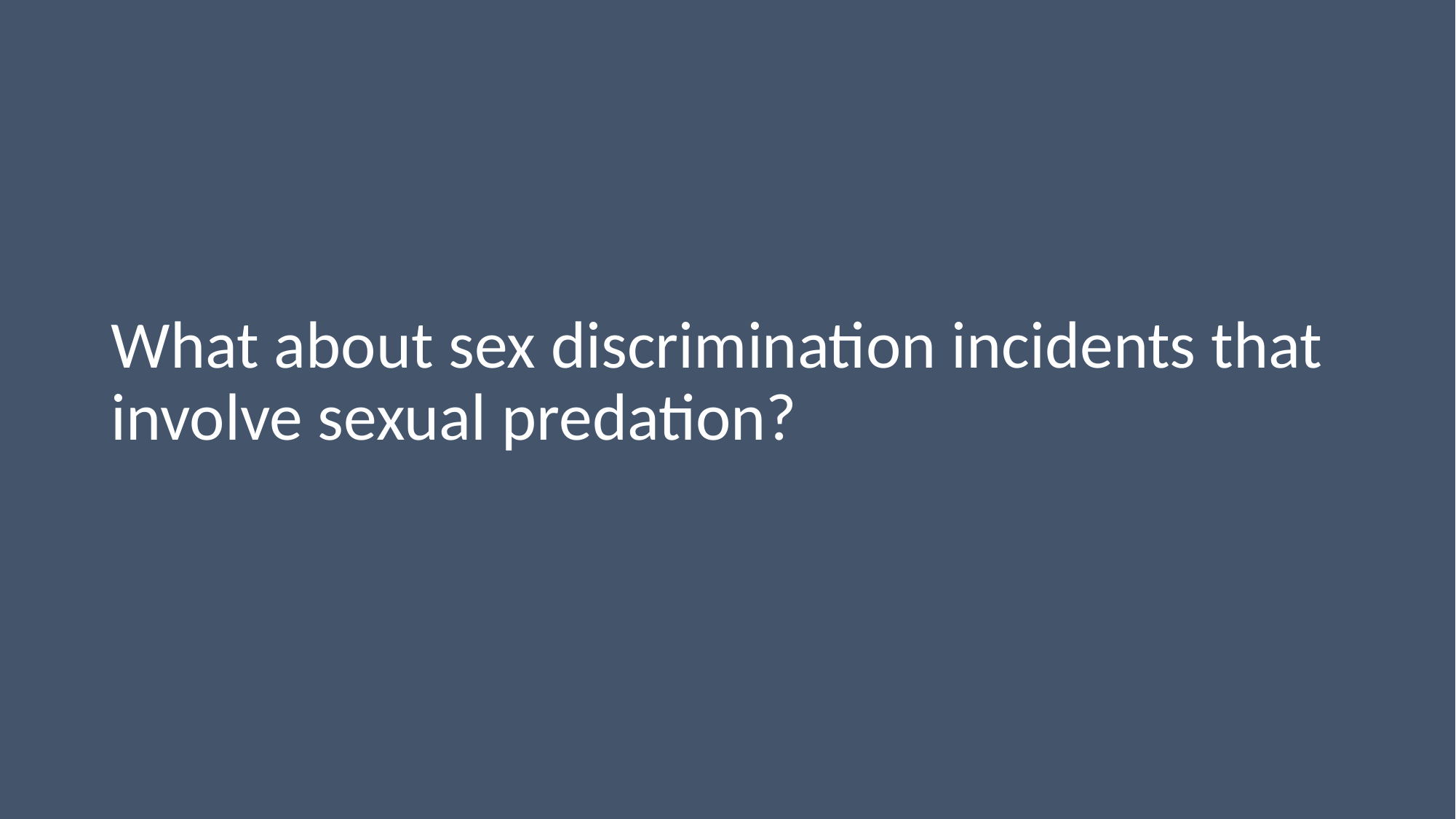

# What about sex discrimination incidents that involve sexual predation?